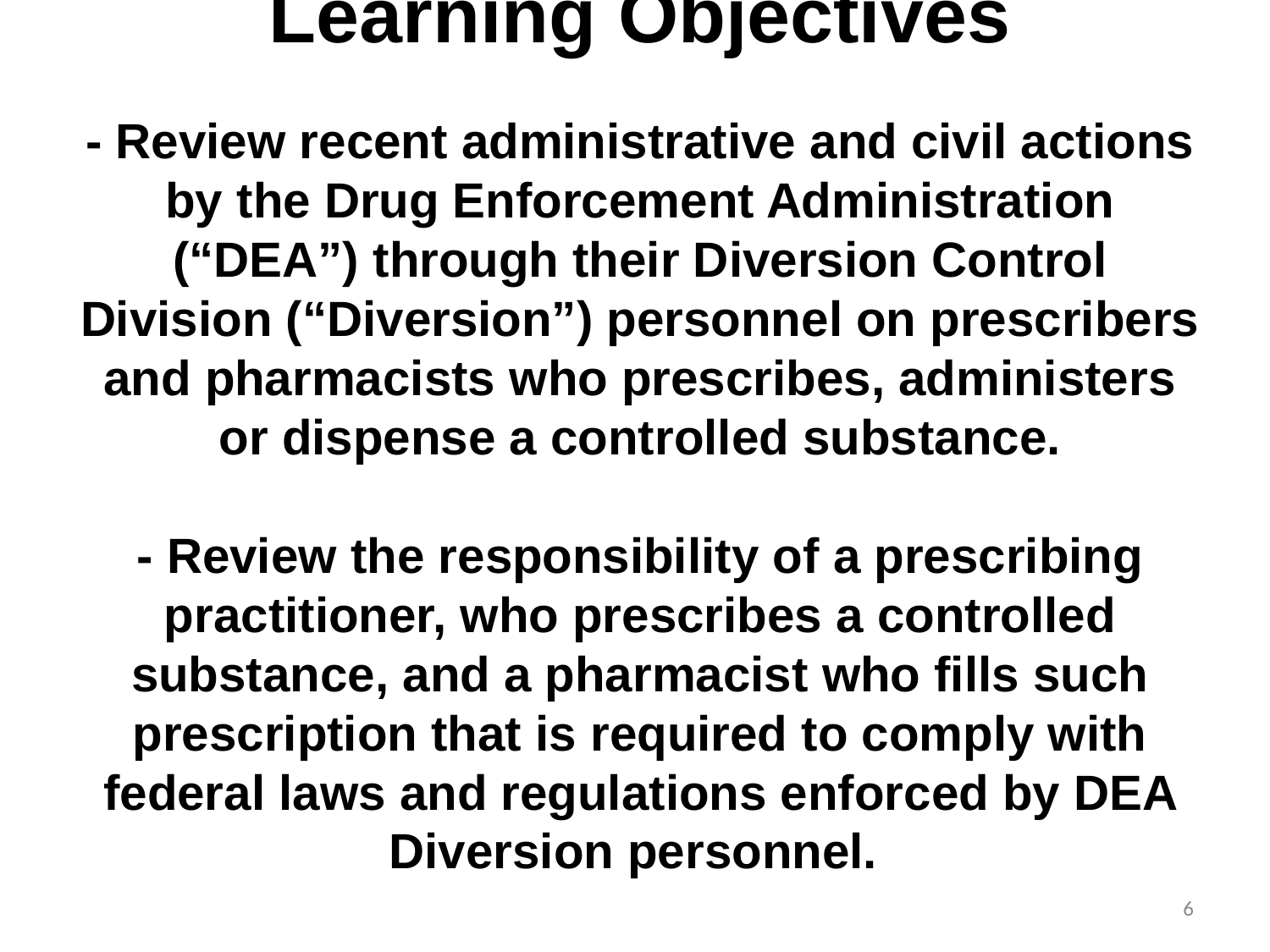

# Learning Objectives - Review recent administrative and civil actions by the Drug Enforcement Administration (“DEA”) through their Diversion Control Division (“Diversion”) personnel on prescribers and pharmacists who prescribes, administers or dispense a controlled substance. - Review the responsibility of a prescribing practitioner, who prescribes a controlled substance, and a pharmacist who fills such prescription that is required to comply with federal laws and regulations enforced by DEA Diversion personnel.
6